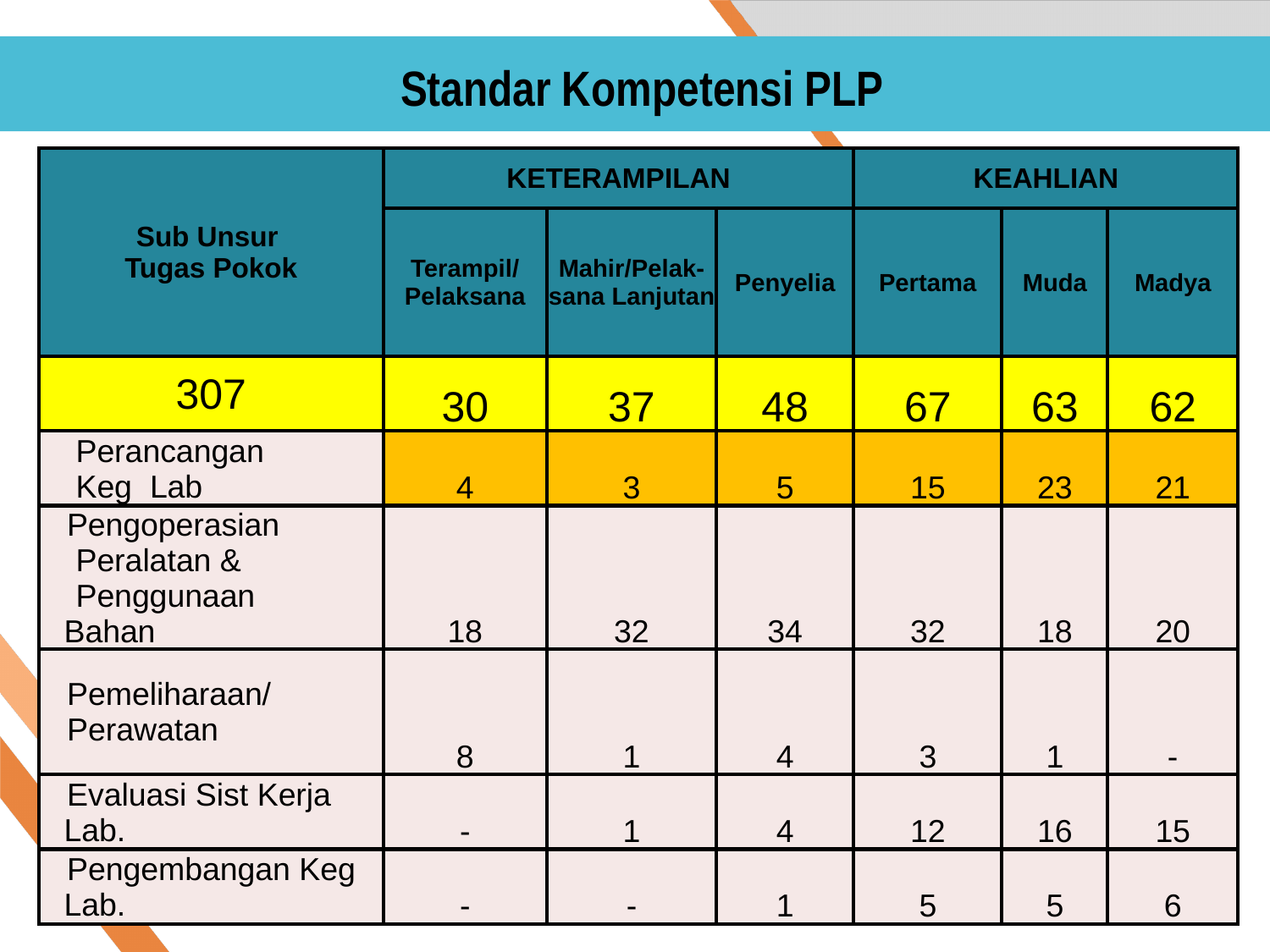

Standar Kompetensi PLP
| Sub Unsur Tugas Pokok | KETERAMPILAN |  |  | KEAHLIAN |  |  |
| --- | --- | --- | --- | --- | --- | --- |
|  | Terampil/Pelaksana | Mahir/Pelak-sana Lanjutan | Penyelia | Pertama | Muda | Madya |
| 307 | 30 | 37 | 48 | 67 | 63 | 62 |
| Perancangan Keg Lab | 4 | 3 | 5 | 15 | 23 | 21 |
| Pengoperasian Peralatan & Penggunaan Bahan | 18 | 32 | 34 | 32 | 18 | 20 |
| Pemeliharaan/ Perawatan | 8 | 1 | 4 | 3 | 1 | - |
| Evaluasi Sist Kerja Lab. | - | 1 | 4 | 12 | 16 | 15 |
| Pengembangan Keg Lab. | - | - | 1 | 5 | 5 | 6 |